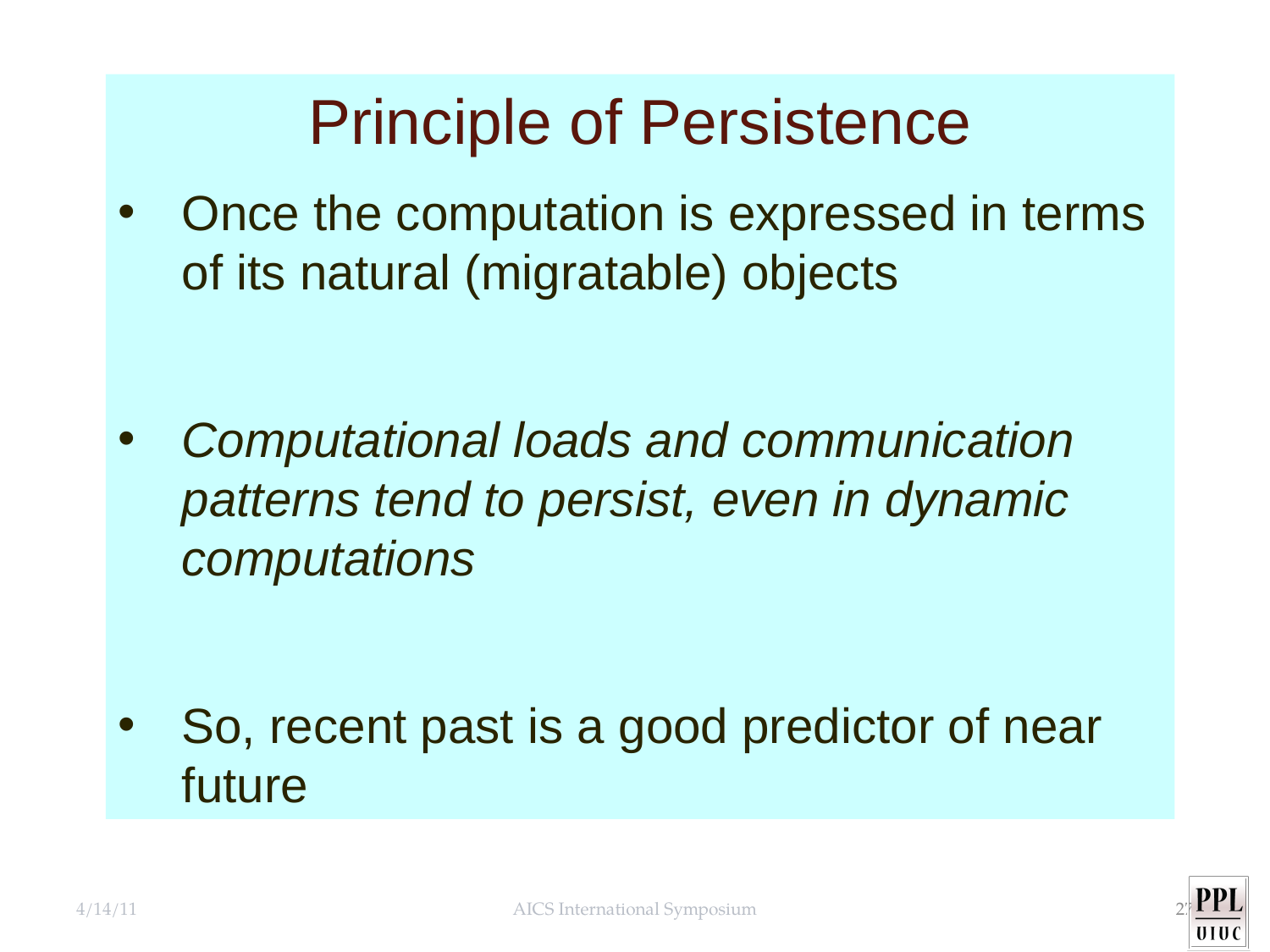

Principle of Persistence
Once the computation is expressed in terms of its natural (migratable) objects

Computational loads and communication patterns tend to persist, even in dynamic computations

So, recent past is a good predictor of near future
4/14/11
AICS International Symposium
27